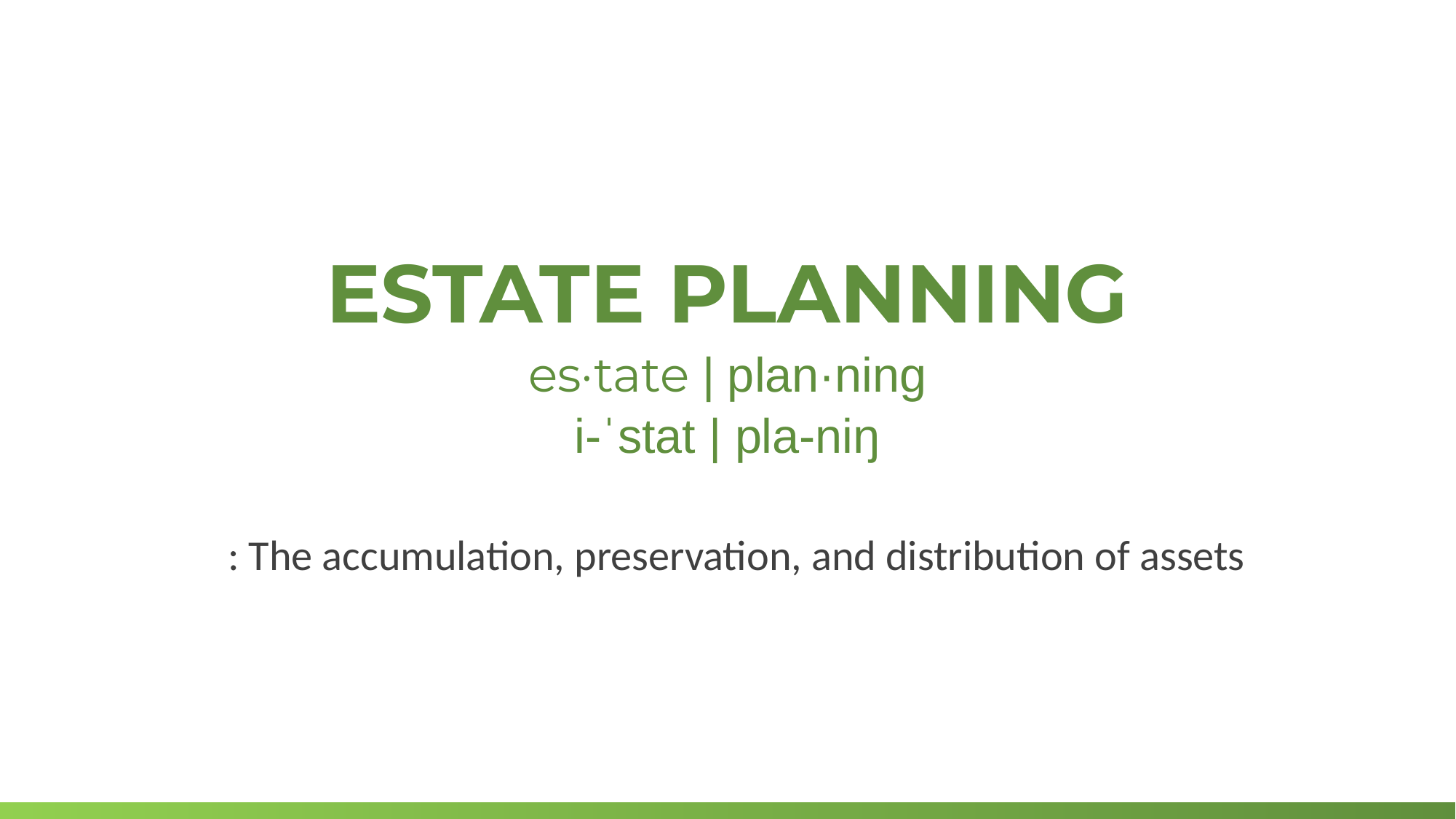

ESTATE PLANNING
es·​tate | plan·​ning
i-ˈstat | pla-niŋ
: The accumulation, preservation, and distribution of assets